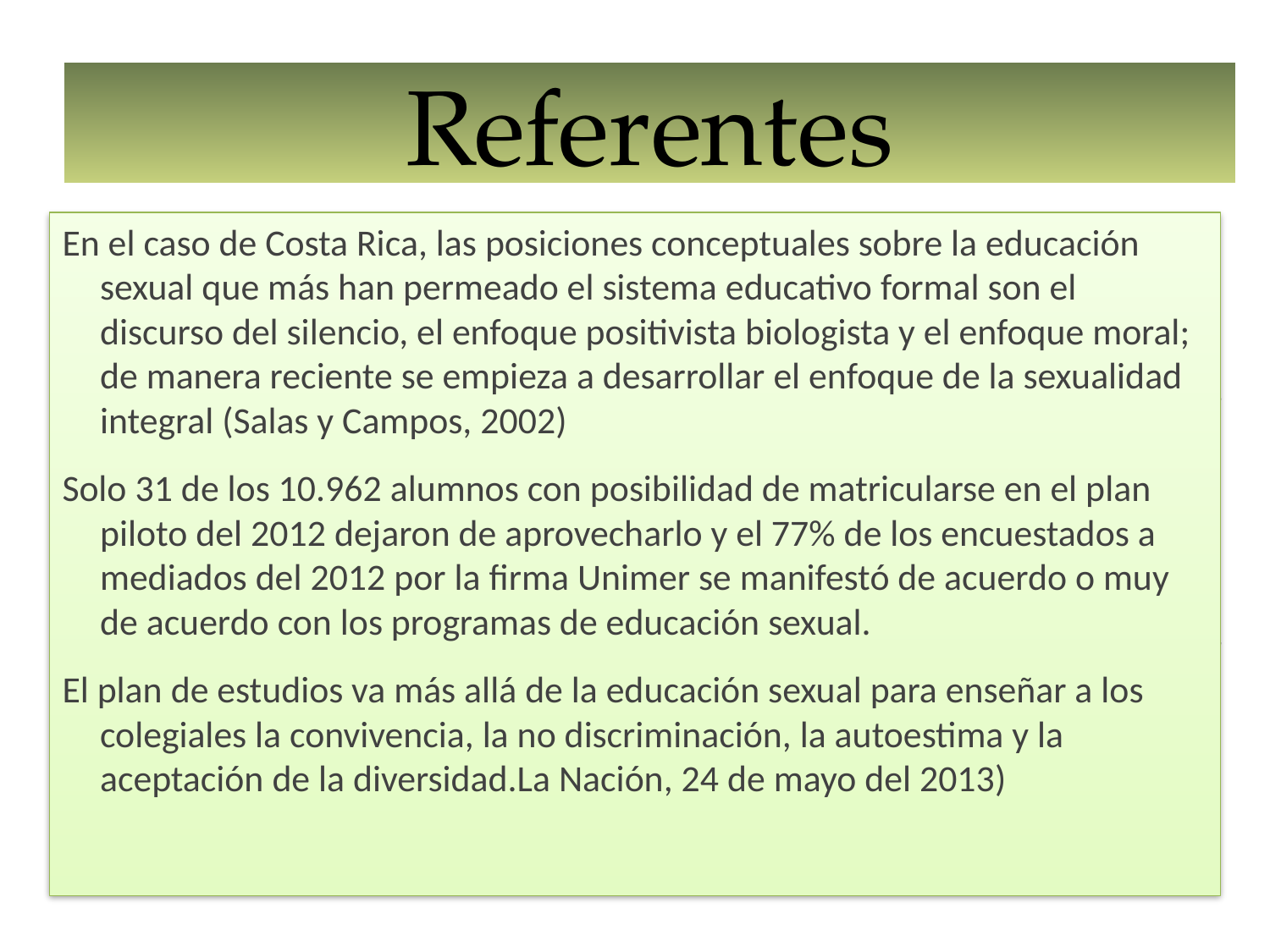

# Referentes
En el caso de Costa Rica, las posiciones conceptuales sobre la educación sexual que más han permeado el sistema educativo formal son el discurso del silencio, el enfoque positivista biologista y el enfoque moral; de manera reciente se empieza a desarrollar el enfoque de la sexualidad integral (Salas y Campos, 2002)
Solo 31 de los 10.962 alumnos con posibilidad de matricularse en el plan piloto del 2012 dejaron de aprovecharlo y el 77% de los encuestados a mediados del 2012 por la firma Unimer se manifestó de acuerdo o muy de acuerdo con los programas de educación sexual.
El plan de estudios va más allá de la educación sexual para enseñar a los colegiales la convivencia, la no discriminación, la autoestima y la aceptación de la diversidad.La Nación, 24 de mayo del 2013)